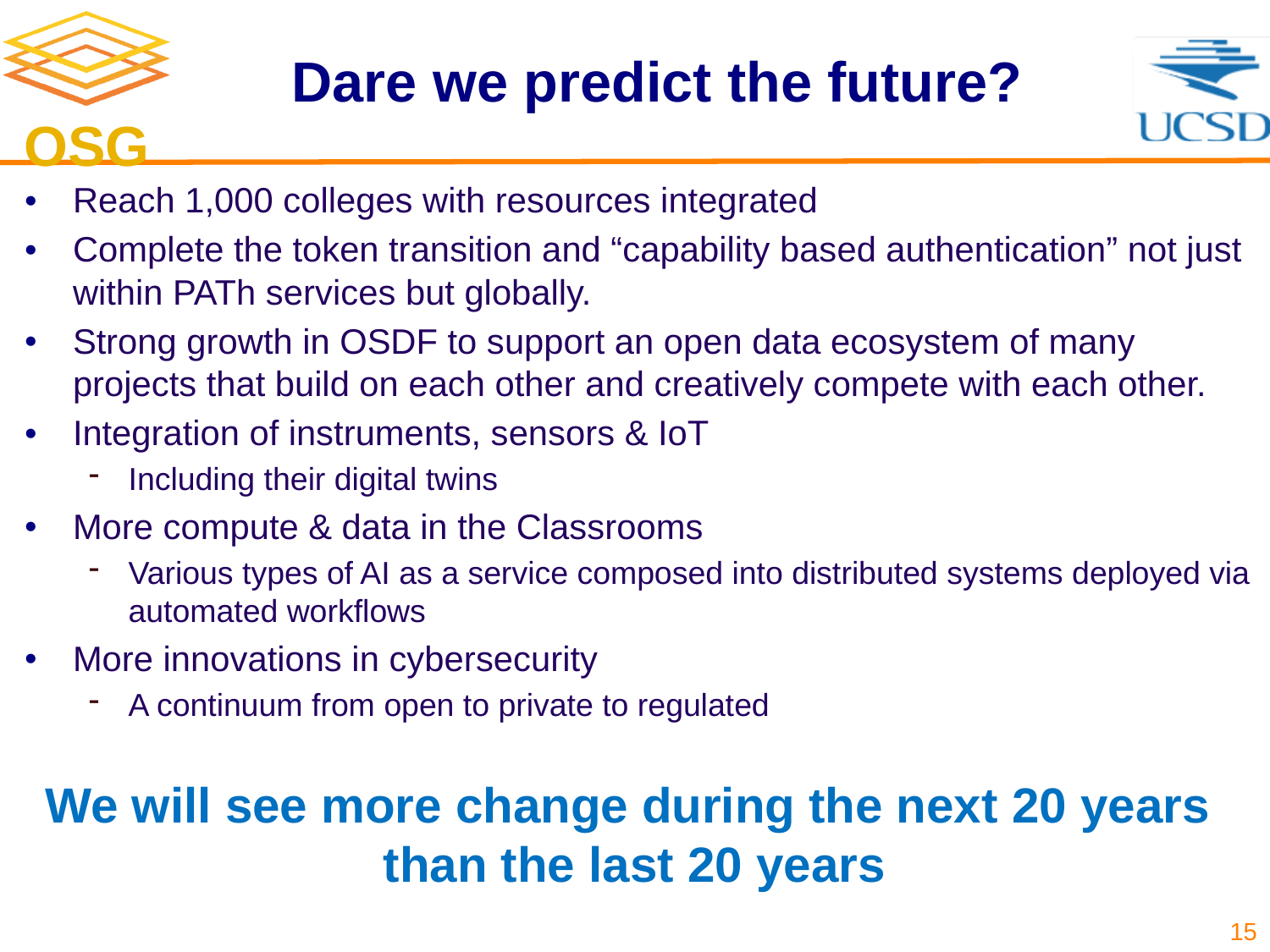

# Dare we predict the future?
Reach 1,000 colleges with resources integrated
Complete the token transition and “capability based authentication” not just within PATh services but globally.
Strong growth in OSDF to support an open data ecosystem of many projects that build on each other and creatively compete with each other.
Integration of instruments, sensors & IoT
Including their digital twins
More compute & data in the Classrooms
Various types of AI as a service composed into distributed systems deployed via automated workflows
More innovations in cybersecurity
A continuum from open to private to regulated
We will see more change during the next 20 years
than the last 20 years
15